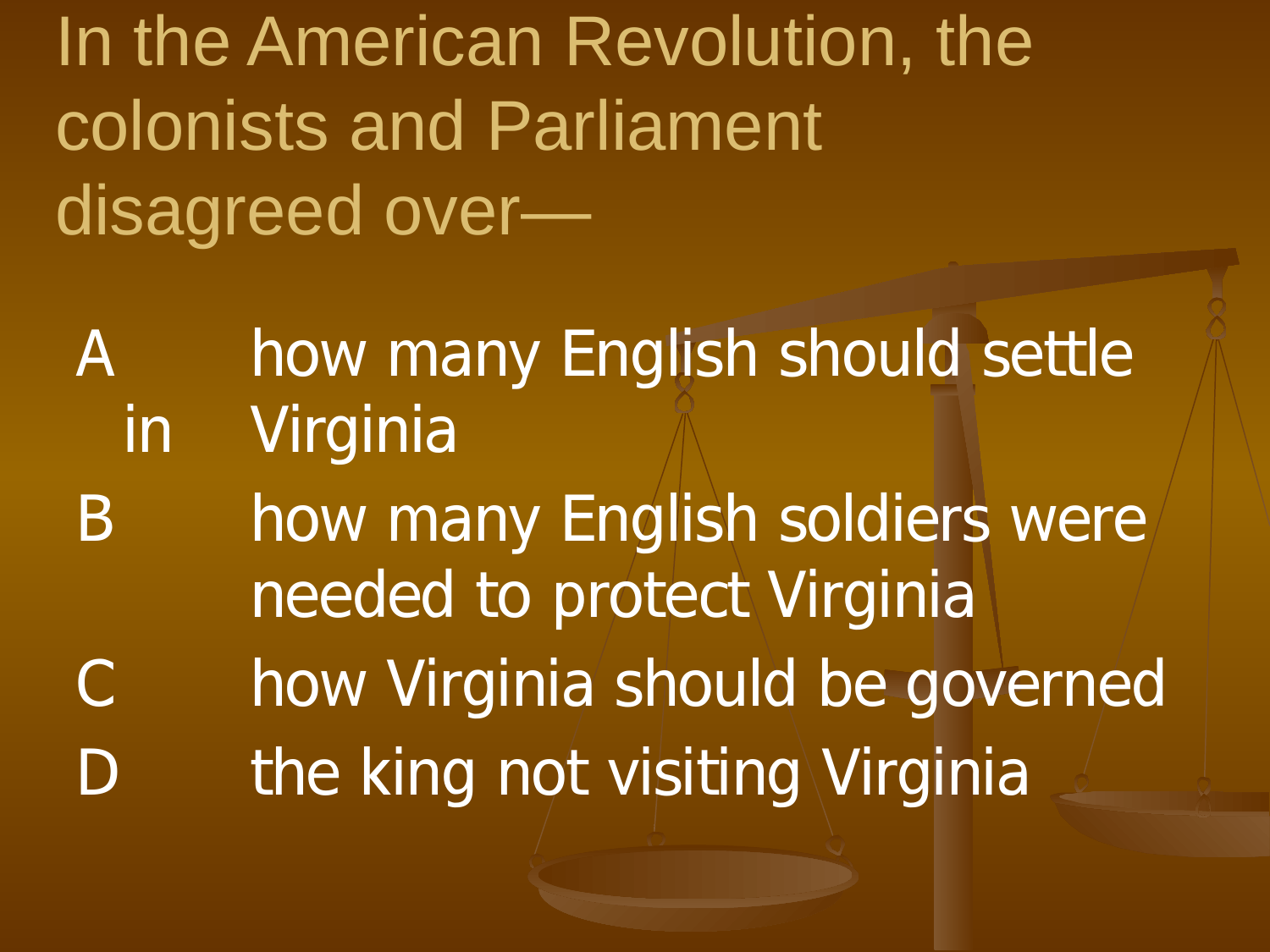

# In the American Revolution, the colonists and Parliament disagreed over—
A		how many English should settle in 	Virginia
B		how many English soldiers were 	needed to protect Virginia
C		how Virginia should be governed
D		the king not visiting Virginia